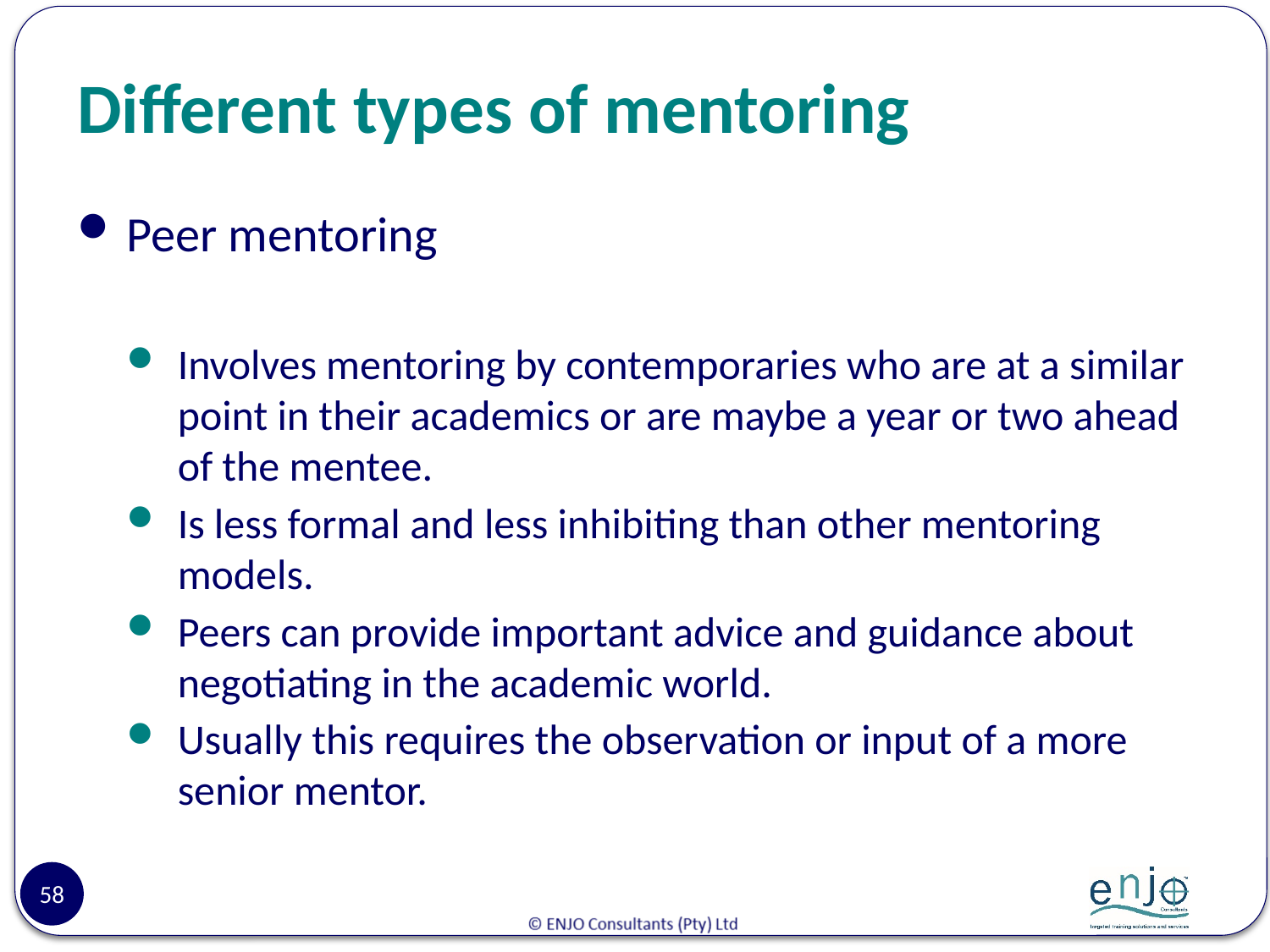

# Different types of mentoring
Peer mentoring

Involves mentoring by contemporaries who are at a similar point in their academics or are maybe a year or two ahead of the mentee.
Is less formal and less inhibiting than other mentoring models.
Peers can provide important advice and guidance about negotiating in the academic world.
Usually this requires the observation or input of a more senior mentor.
58